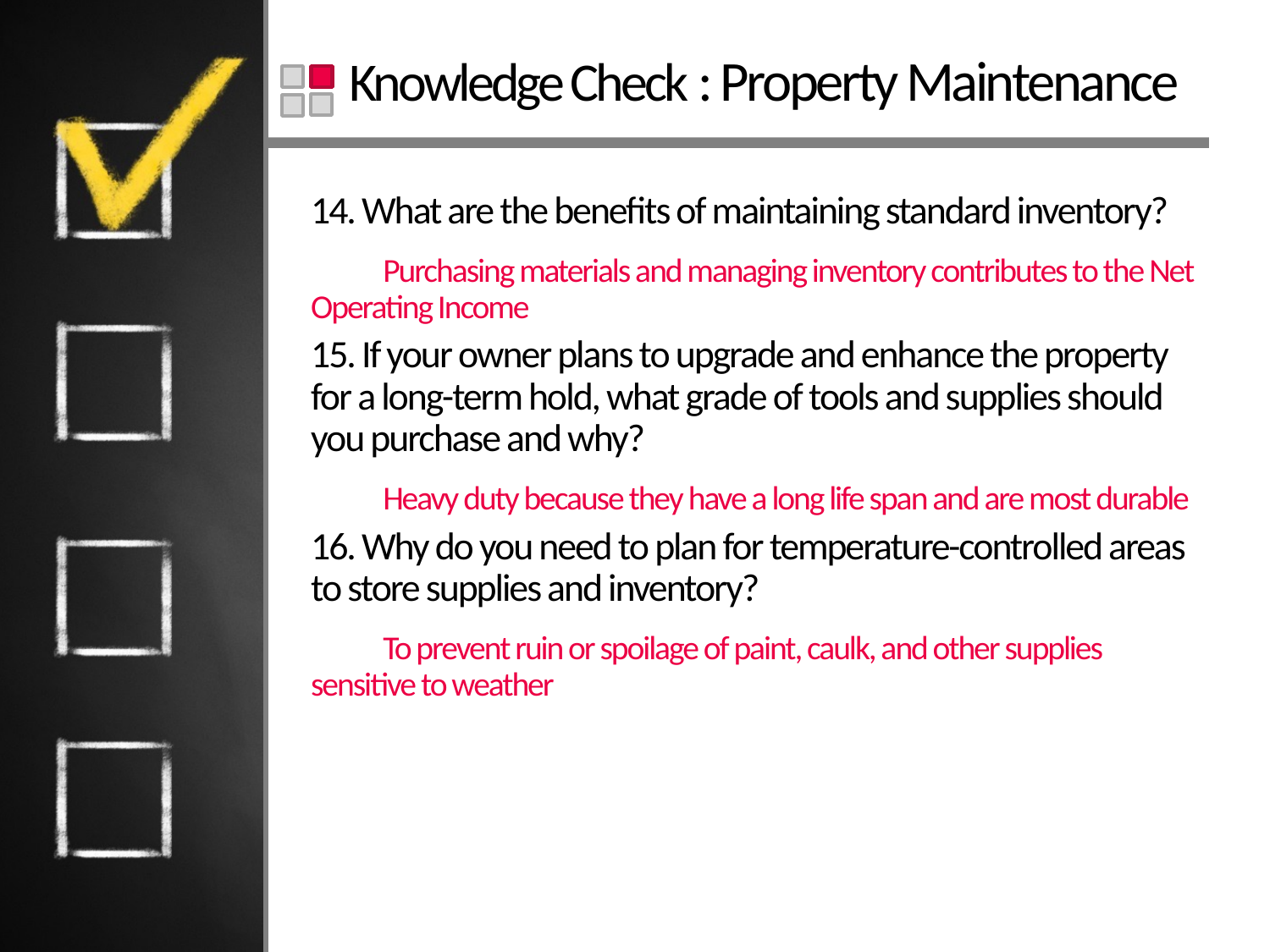

# Knowledge Check : Property Maintenance
14. What are the benefits of maintaining standard inventory?
Purchasing materials and managing inventory contributes to the Net Operating Income
15. If your owner plans to upgrade and enhance the property for a long-term hold, what grade of tools and supplies should you purchase and why?
Heavy duty because they have a long life span and are most durable
16. Why do you need to plan for temperature-controlled areas to store supplies and inventory?
To prevent ruin or spoilage of paint, caulk, and other supplies sensitive to weather